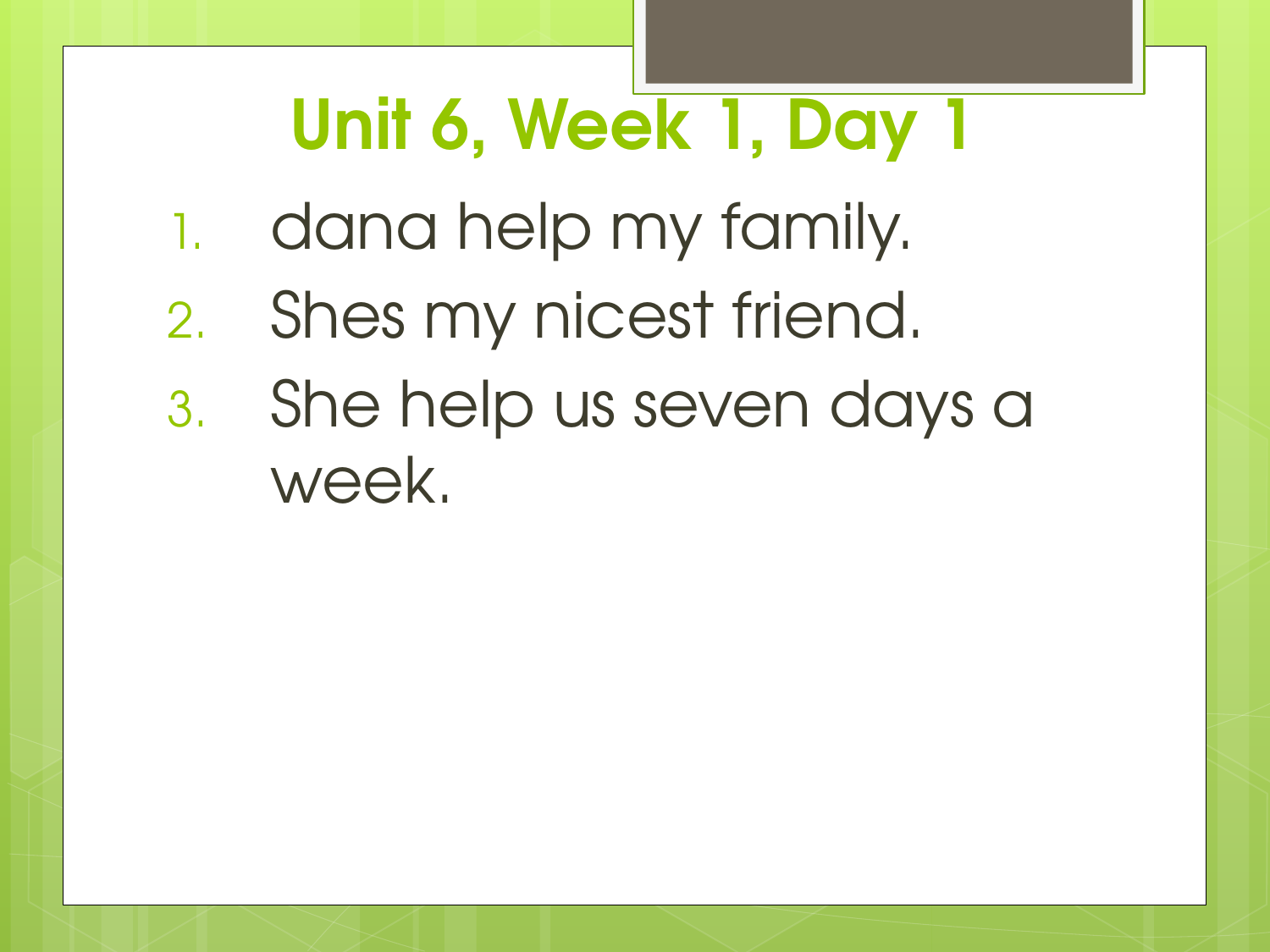

# Unit 6, Week 1, Day 1
dana help my family.
Shes my nicest friend.
She help us seven days a week.